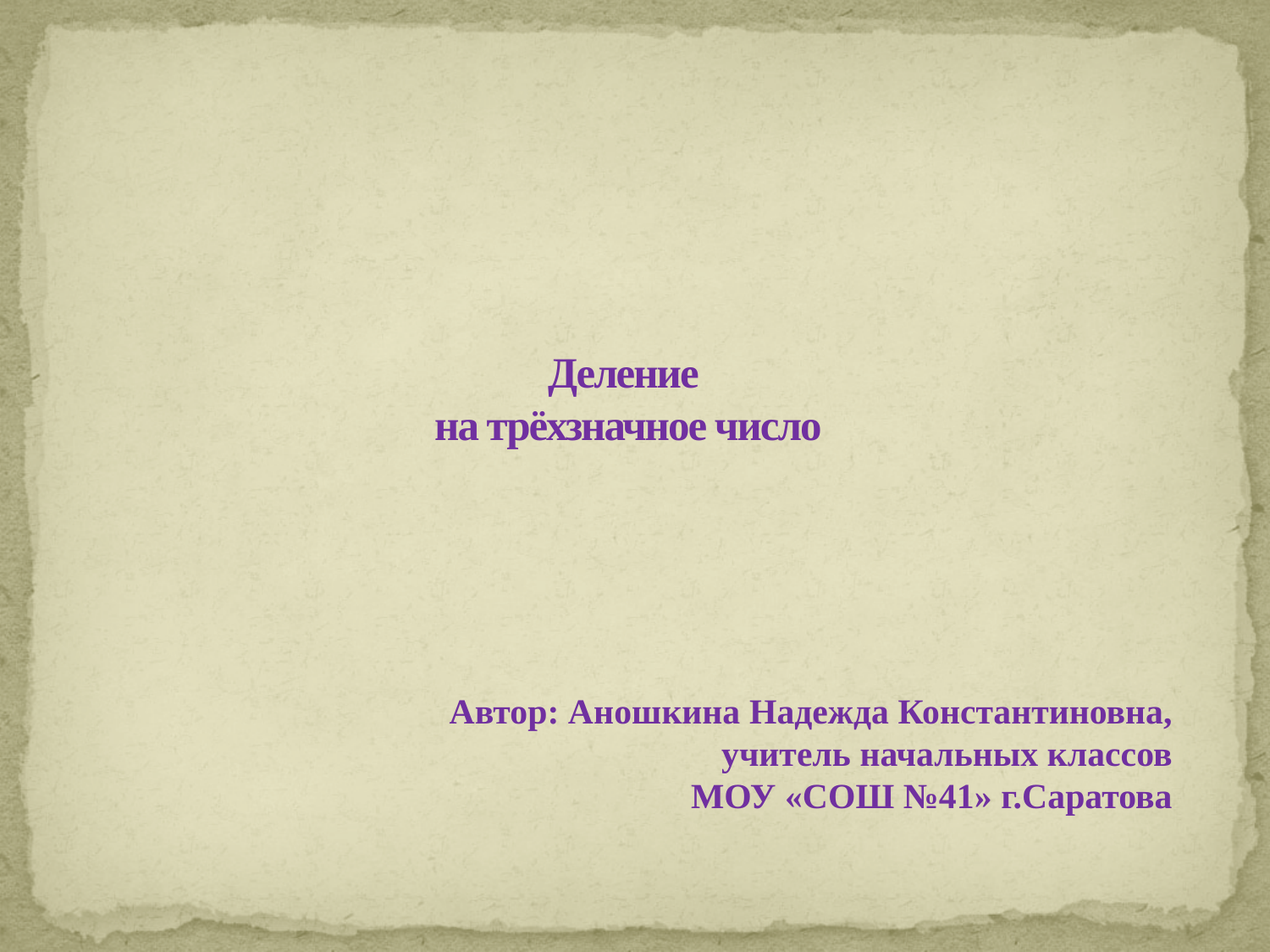

# Деление на трёхзначное число
Автор: Аношкина Надежда Константиновна,
учитель начальных классов
МОУ «СОШ №41» г.Саратова